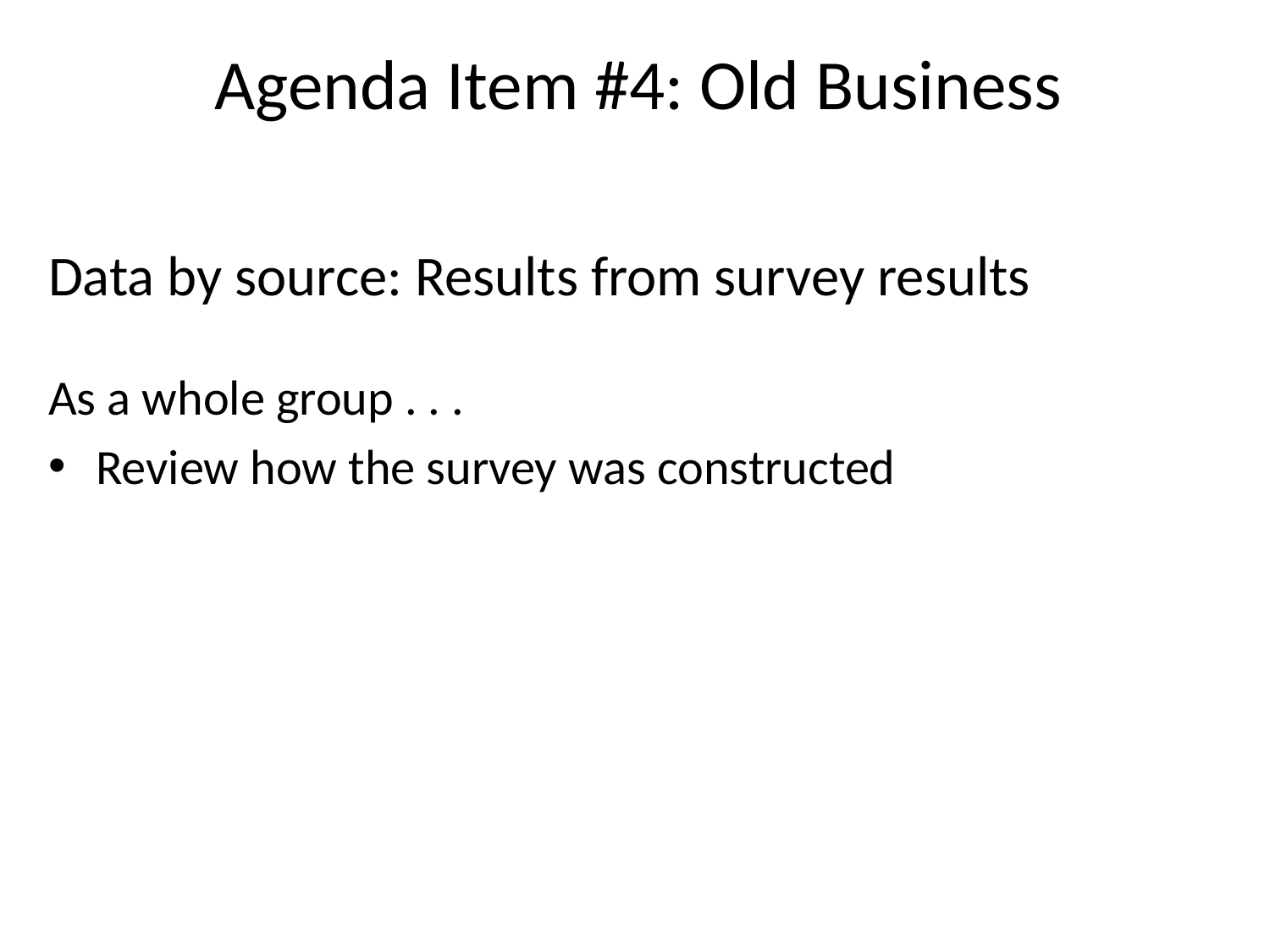

# Agenda Item #4: Old Business
Data by source: Results from survey results

As a whole group . . .
Review how the survey was constructed